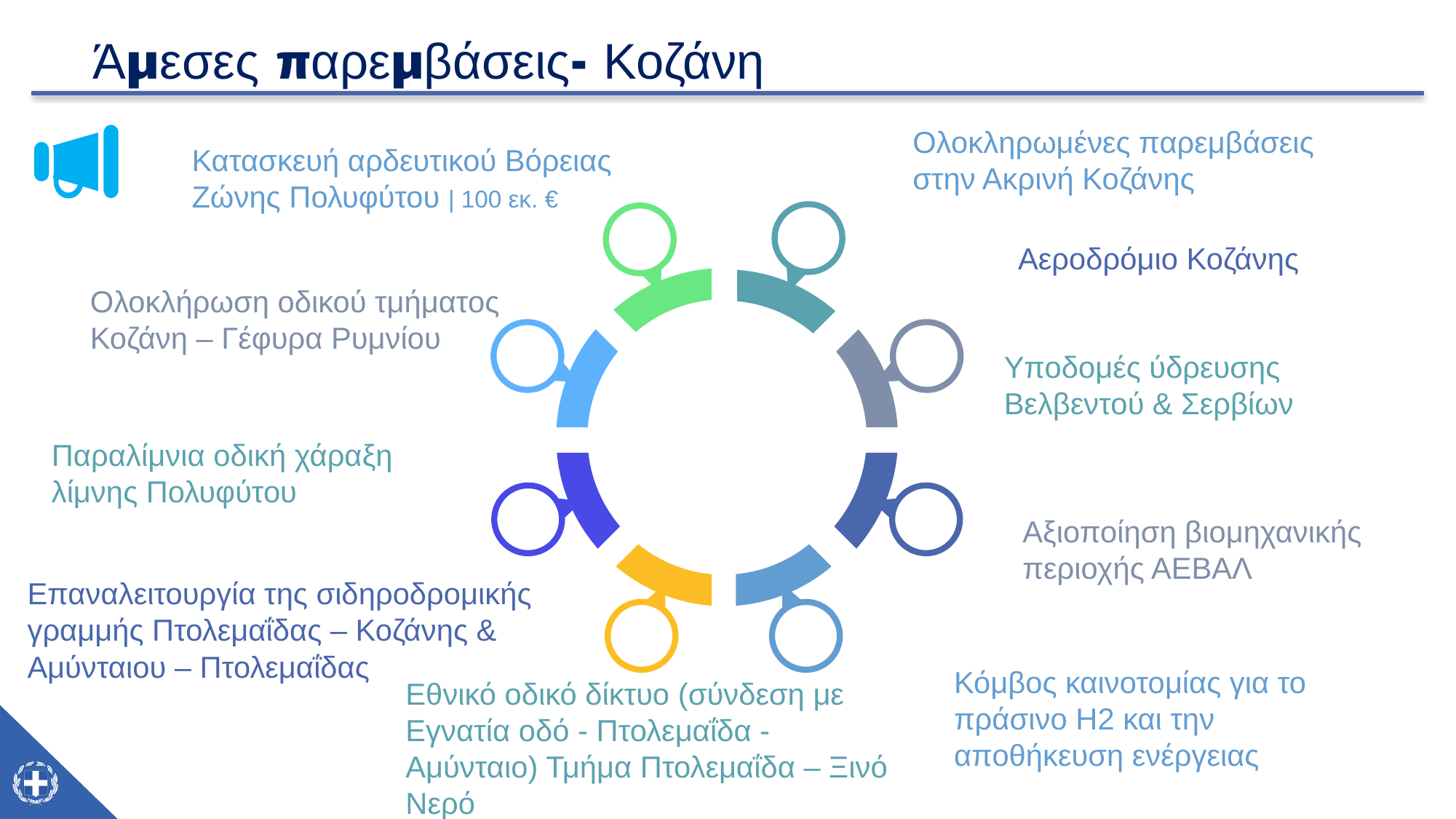

Άμεσες παρεμβάσεις- Κοζάνη
Κατασκευή αρδευτικού Βόρειας Ζώνης Πολυφύτου | 100 εκ. €

Ολοκληρωμένες παρεμβάσεις στην Ακρινή Κοζάνης

Αεροδρόμιο Κοζάνης
Ολοκλήρωση οδικού τμήματος Κοζάνη – Γέφυρα Ρυμνίου

Αξιοποίηση βιομηχανικής περιοχής ΑΕΒΑΛ

Υποδομές ύδρευσης Βελβεντού & Σερβίων
Παραλίμνια οδική χάραξη λίμνης Πολυφύτου

Κόμβος καινοτομίας για το πράσινο Η2 και την αποθήκευση ενέργειας
Επαναλειτουργία της σιδηροδρομικής γραμμής Πτολεμαΐδας – Κοζάνης & Αμύνταιου – Πτολεμαΐδας
Εθνικό οδικό δίκτυο (σύνδεση με Εγνατία οδό - Πτολεμαΐδα - Αμύνταιο) Τμήμα Πτολεμαΐδα – Ξινό Νερό